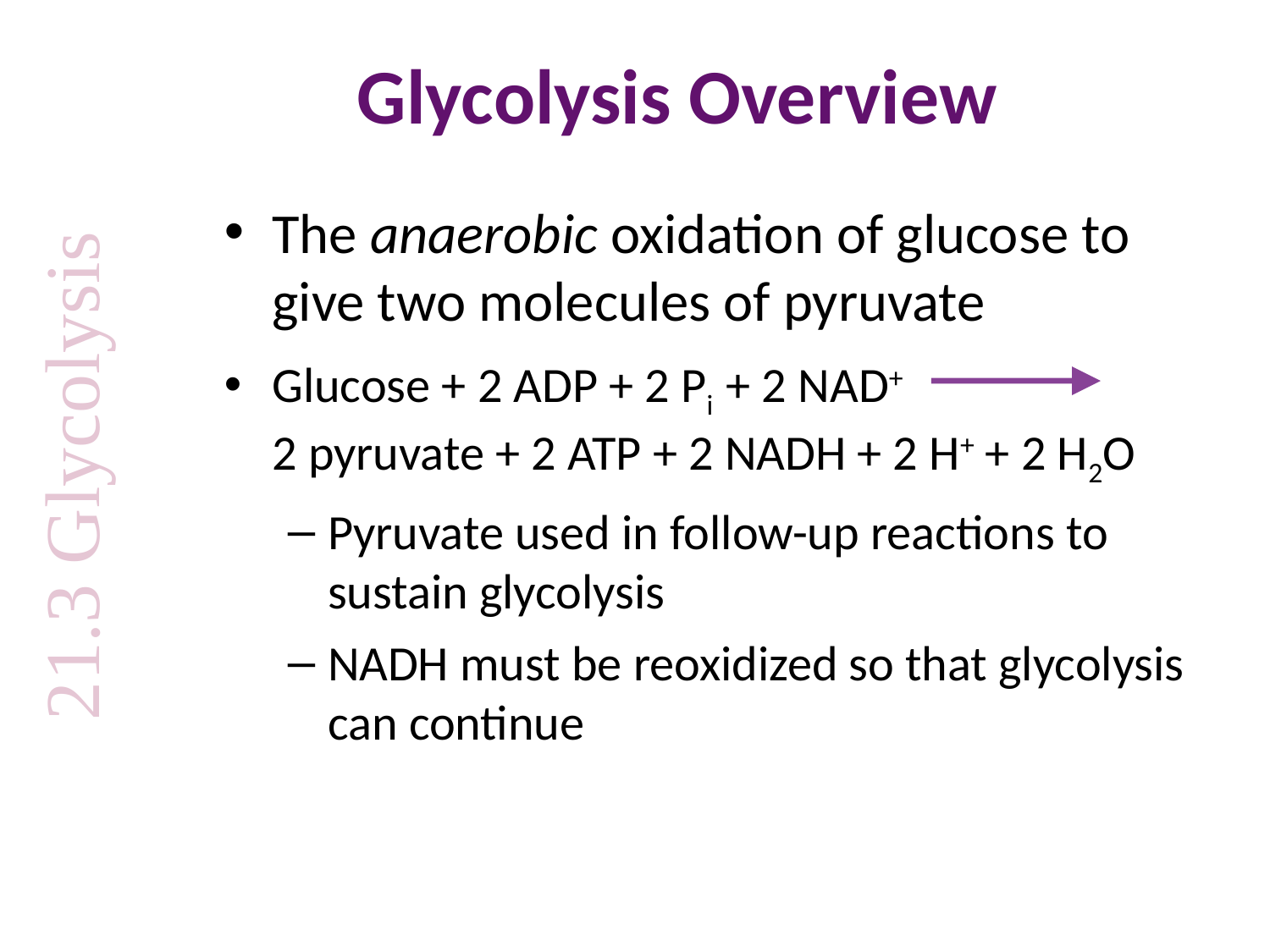

# Glycolysis Overview
The anaerobic oxidation of glucose to give two molecules of pyruvate
Glucose + 2 ADP + 2 Pi  + 2 NAD+
2 pyruvate + 2 ATP + 2 NADH + 2 H+ + 2 H2O
Pyruvate used in follow-up reactions to sustain glycolysis
NADH must be reoxidized so that glycolysis can continue

21.3 Glycolysis